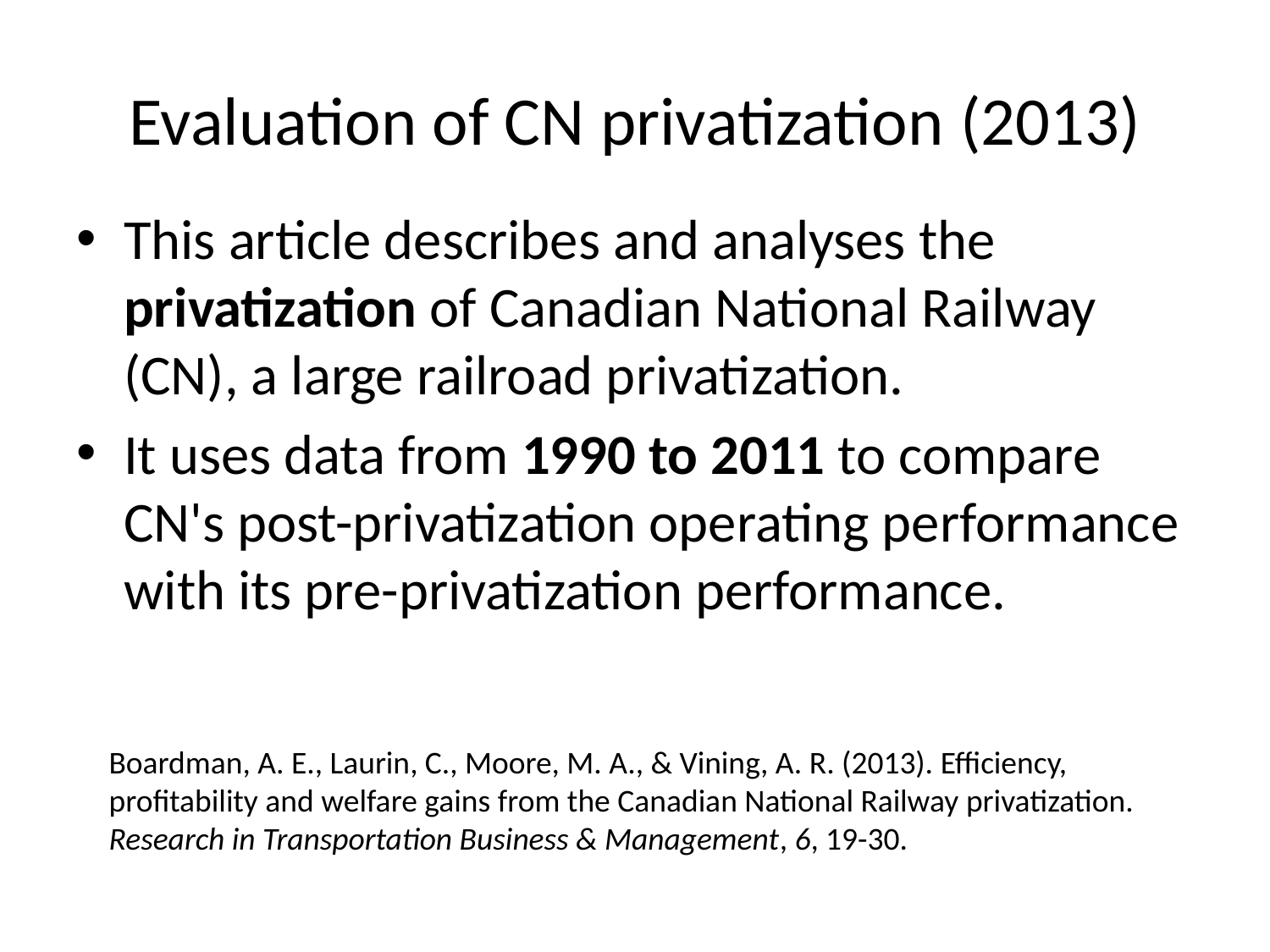

# Evaluation of CN privatization (2013)
This article describes and analyses the privatization of Canadian National Railway (CN), a large railroad privatization.
It uses data from 1990 to 2011 to compare CN's post-privatization operating performance with its pre-privatization performance.
Boardman, A. E., Laurin, C., Moore, M. A., & Vining, A. R. (2013). Efficiency, profitability and welfare gains from the Canadian National Railway privatization. Research in Transportation Business & Management, 6, 19-30.